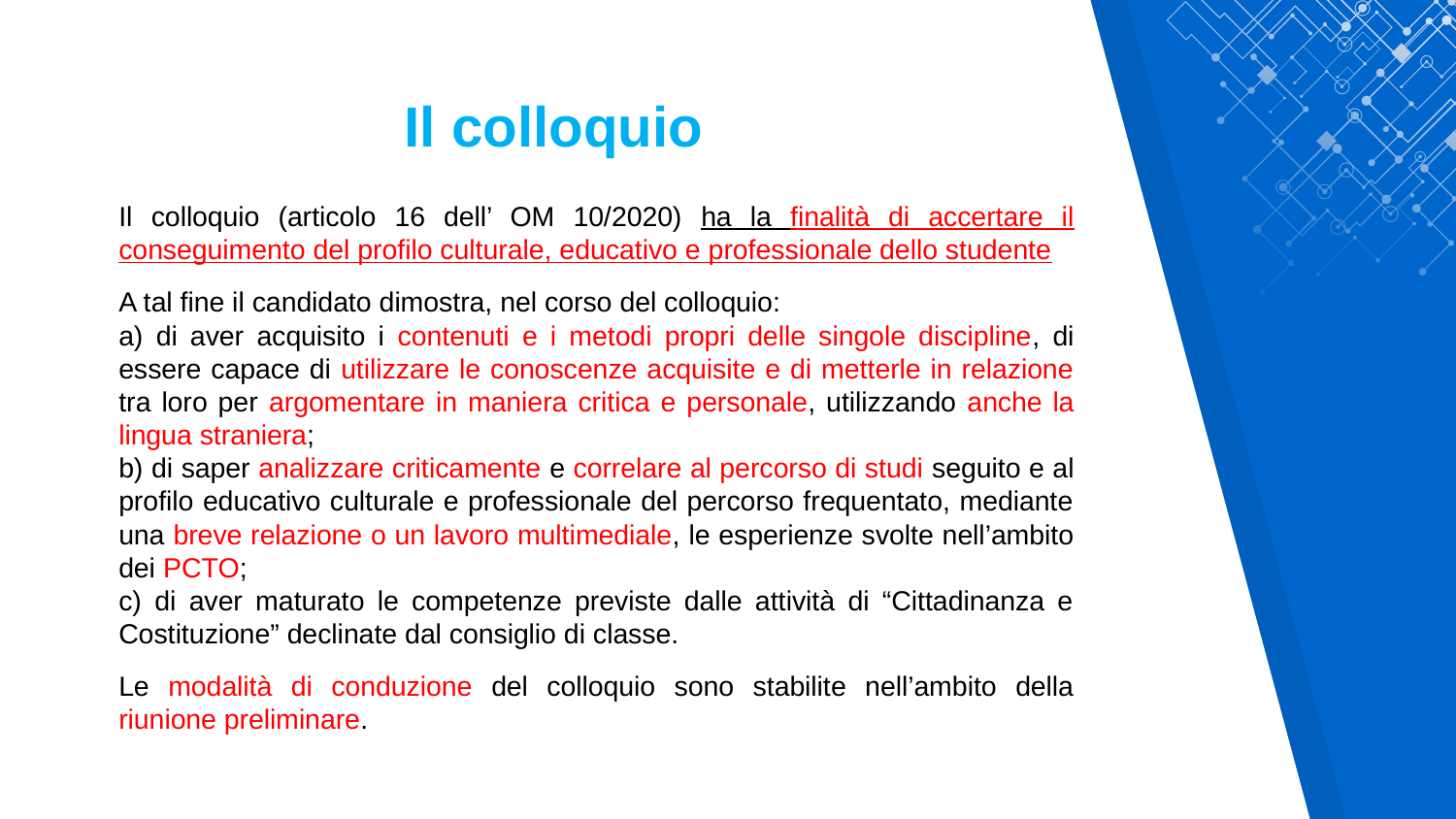

Il colloquio
Il colloquio (articolo 16 dell’ OM 10/2020) ha la finalità di accertare il conseguimento del profilo culturale, educativo e professionale dello studente

A tal fine il candidato dimostra, nel corso del colloquio:
a) di aver acquisito i contenuti e i metodi propri delle singole discipline, di essere capace di utilizzare le conoscenze acquisite e di metterle in relazione tra loro per argomentare in maniera critica e personale, utilizzando anche la lingua straniera;
b) di saper analizzare criticamente e correlare al percorso di studi seguito e al profilo educativo culturale e professionale del percorso frequentato, mediante una breve relazione o un lavoro multimediale, le esperienze svolte nell’ambito dei PCTO;
c) di aver maturato le competenze previste dalle attività di “Cittadinanza e Costituzione” declinate dal consiglio di classe.

Le modalità di conduzione del colloquio sono stabilite nell’ambito della riunione preliminare.
4